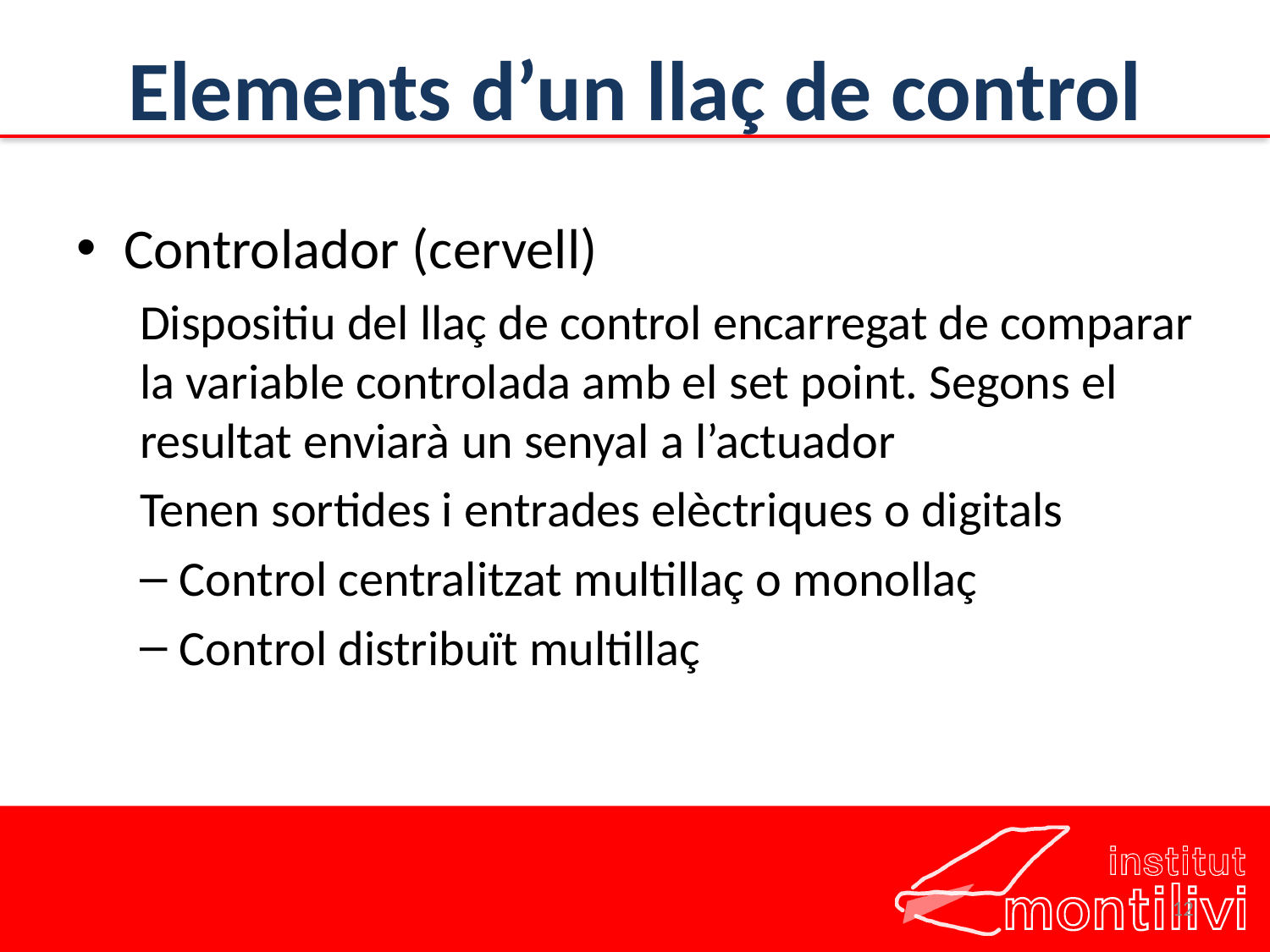

# Elements d’un llaç de control
Controlador (cervell)
Dispositiu del llaç de control encarregat de comparar la variable controlada amb el set point. Segons el resultat enviarà un senyal a l’actuador
Tenen sortides i entrades elèctriques o digitals
Control centralitzat multillaç o monollaç
Control distribuït multillaç
12